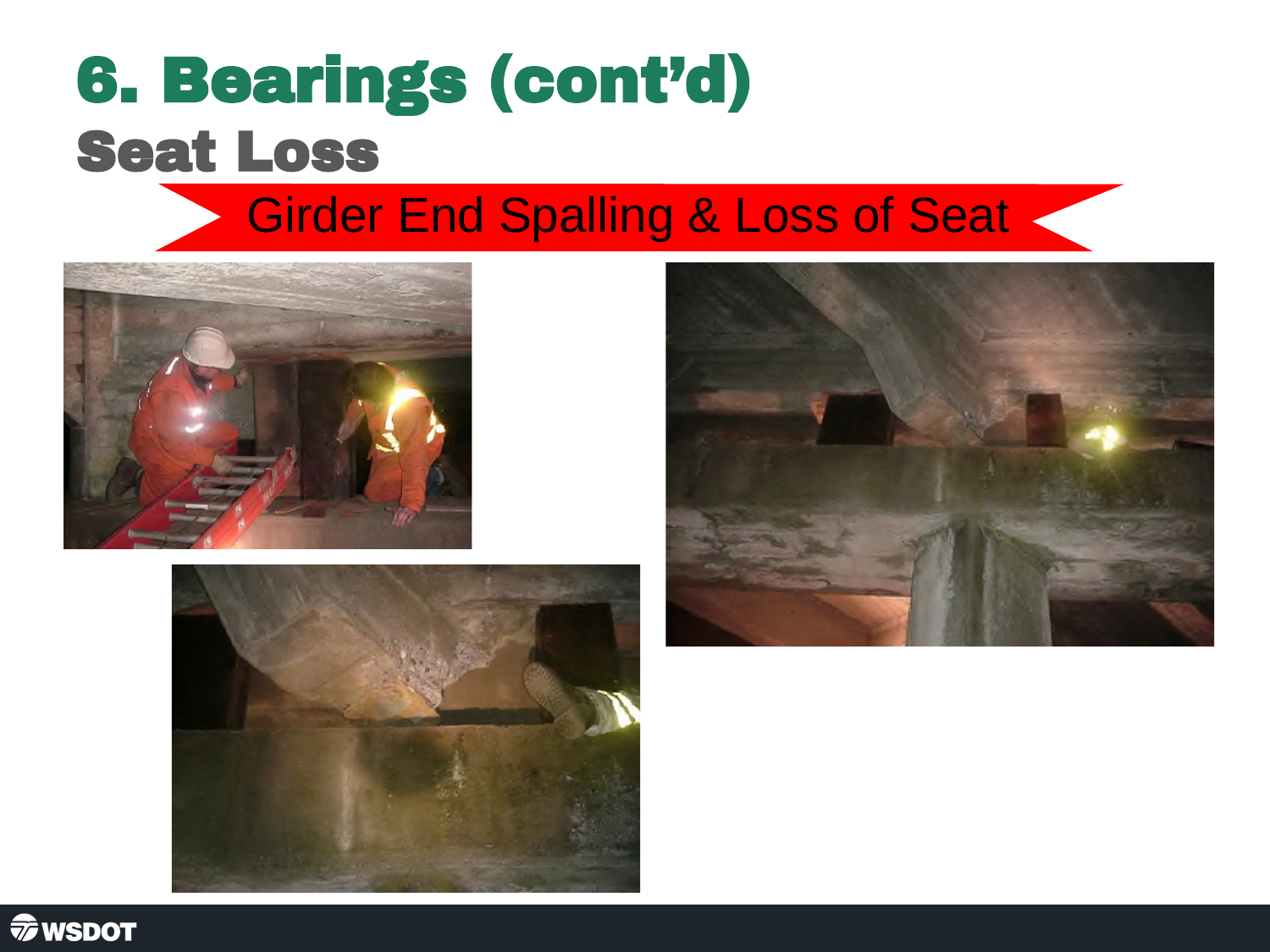

6. Bearings (cont’d)
Seat Loss

Girder End Spalling & Loss of Seat